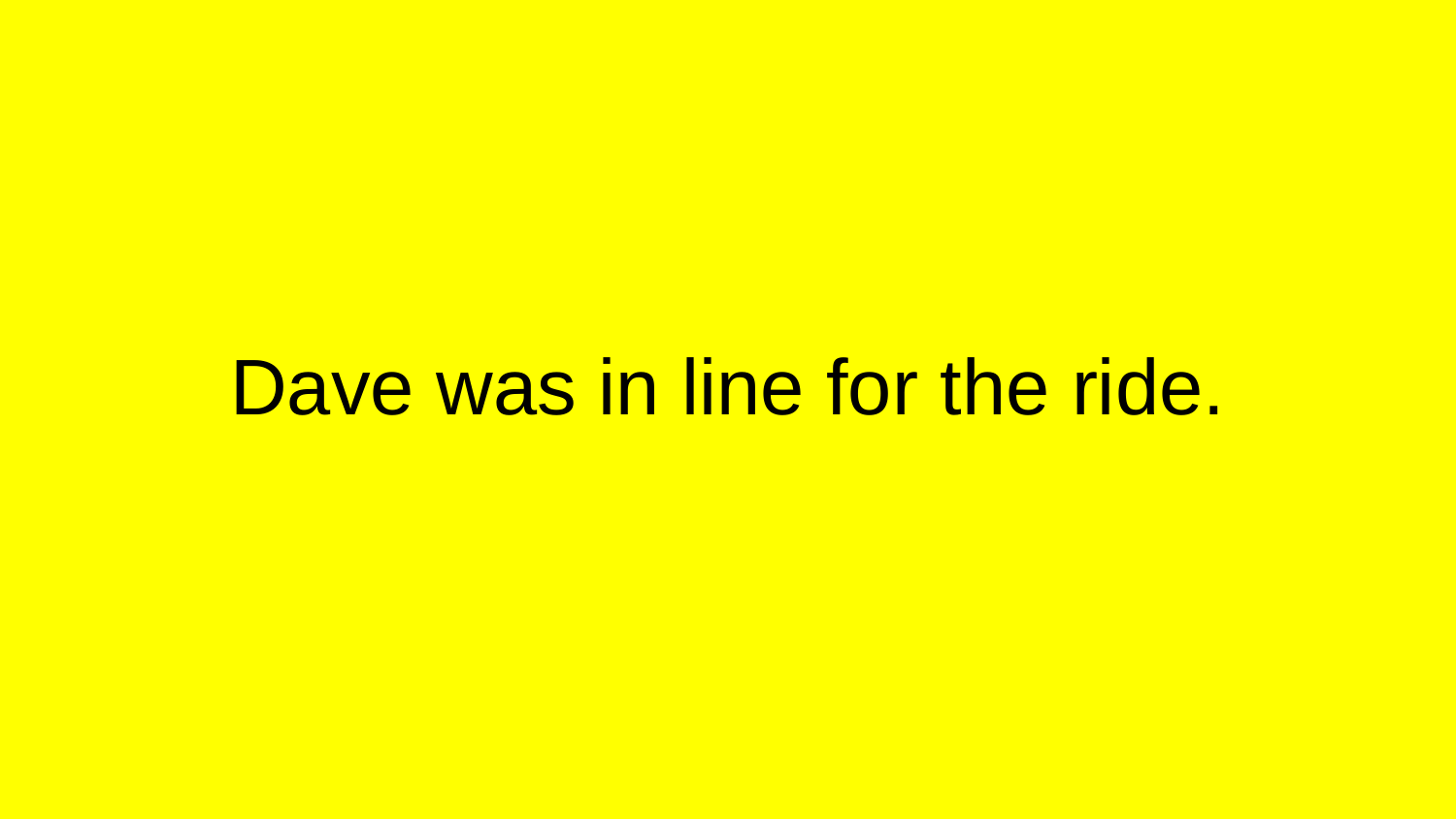

# Dave was in line for the ride.